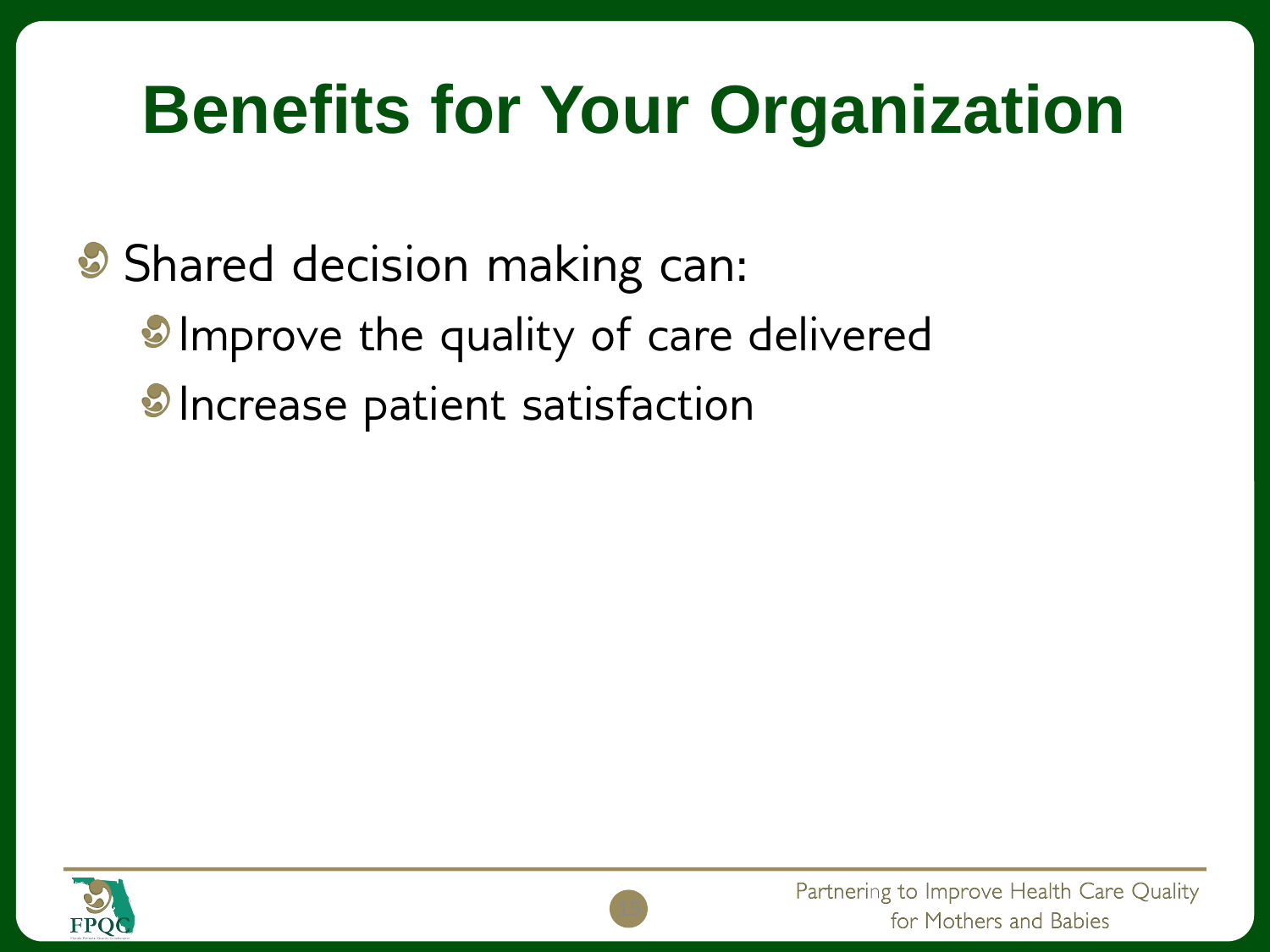

# Benefits for Your Organization
Shared decision making can:
Improve the quality of care delivered
Increase patient satisfaction

15